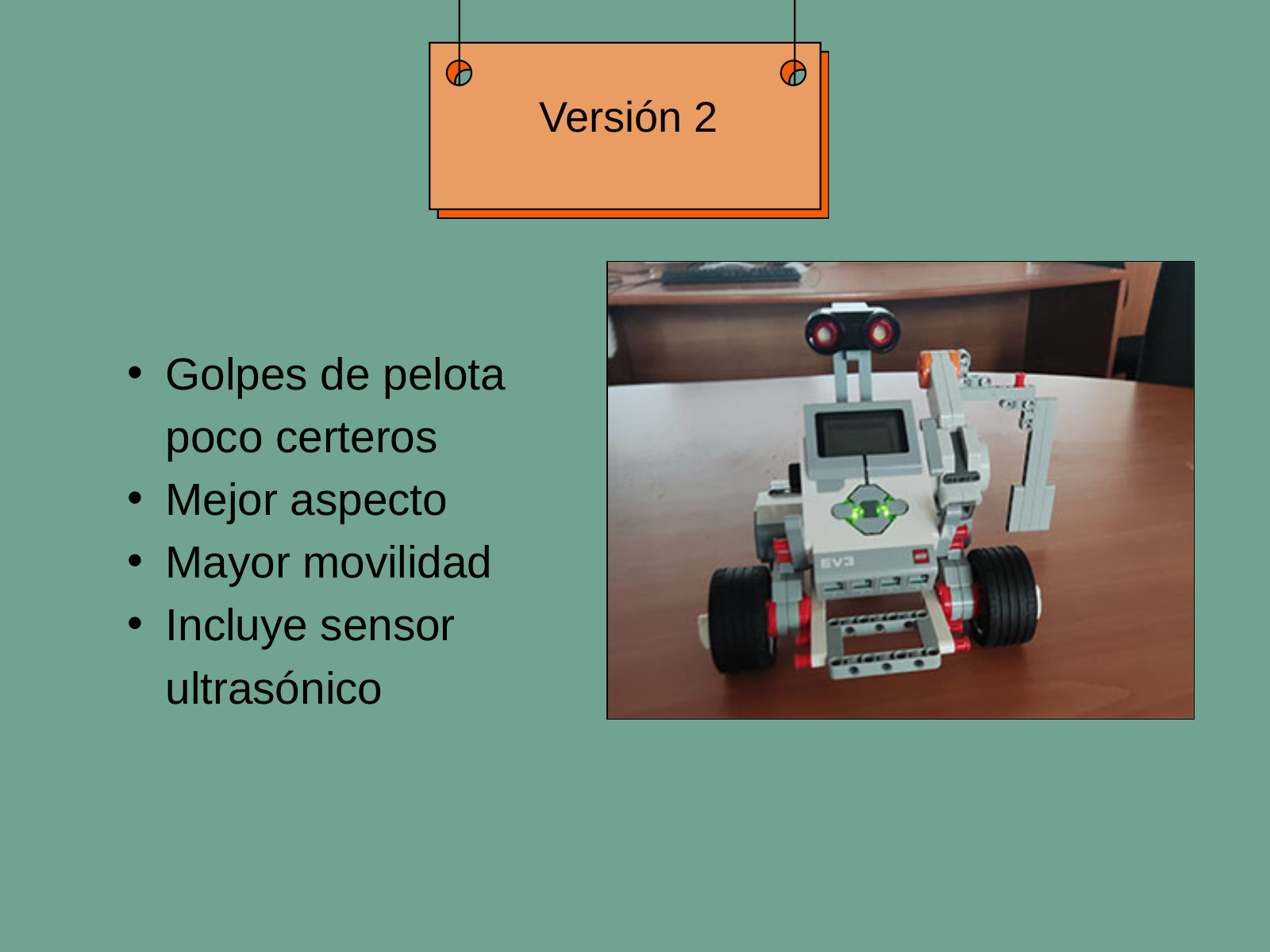

Versión 2

Golpes de pelota poco certeros
Mejor aspecto
Mayor movilidad
Incluye sensor ultrasónico